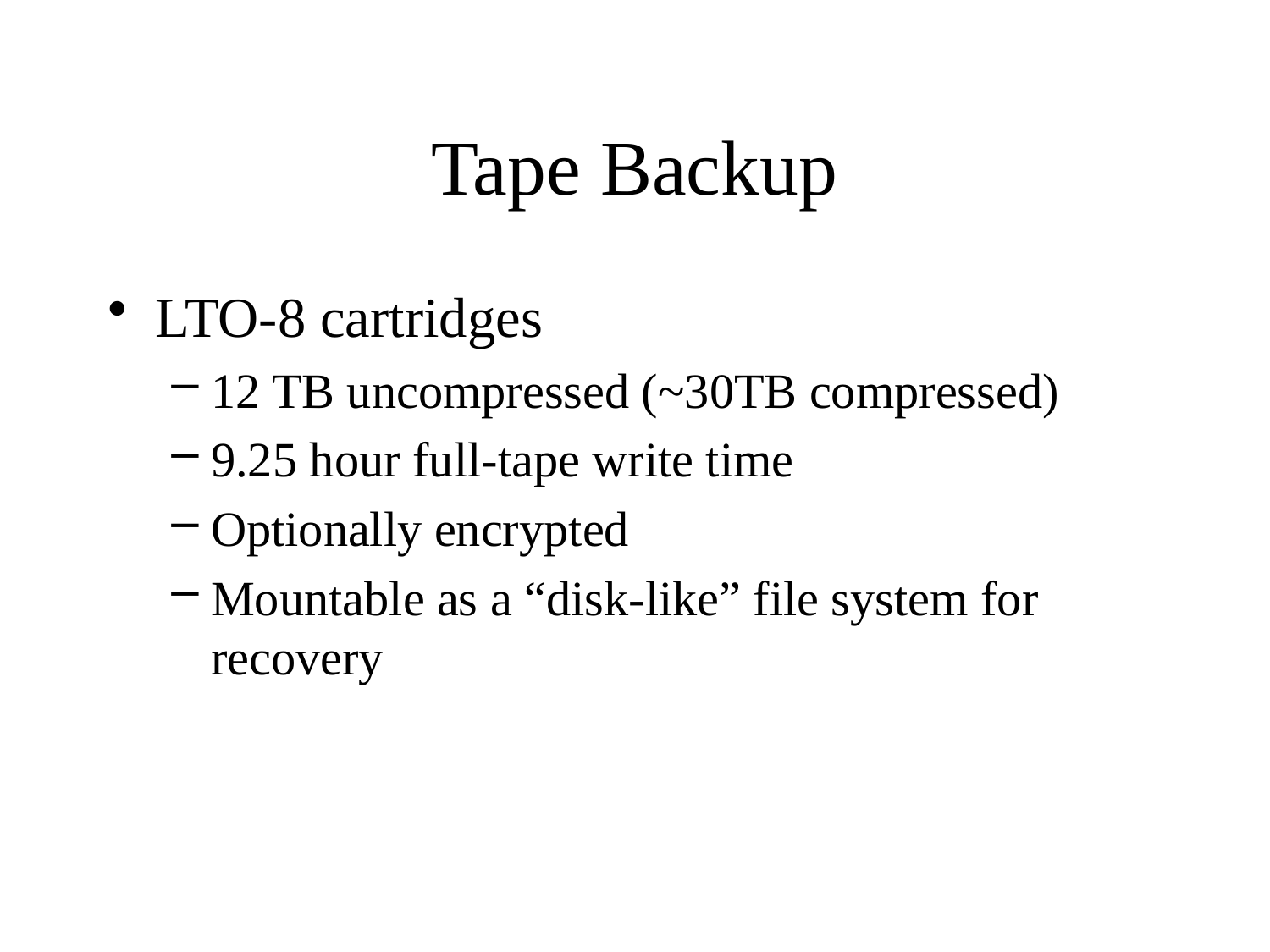

# Tape Backup
LTO-8 cartridges
12 TB uncompressed (~30TB compressed)
9.25 hour full-tape write time
Optionally encrypted
Mountable as a “disk-like” file system for recovery